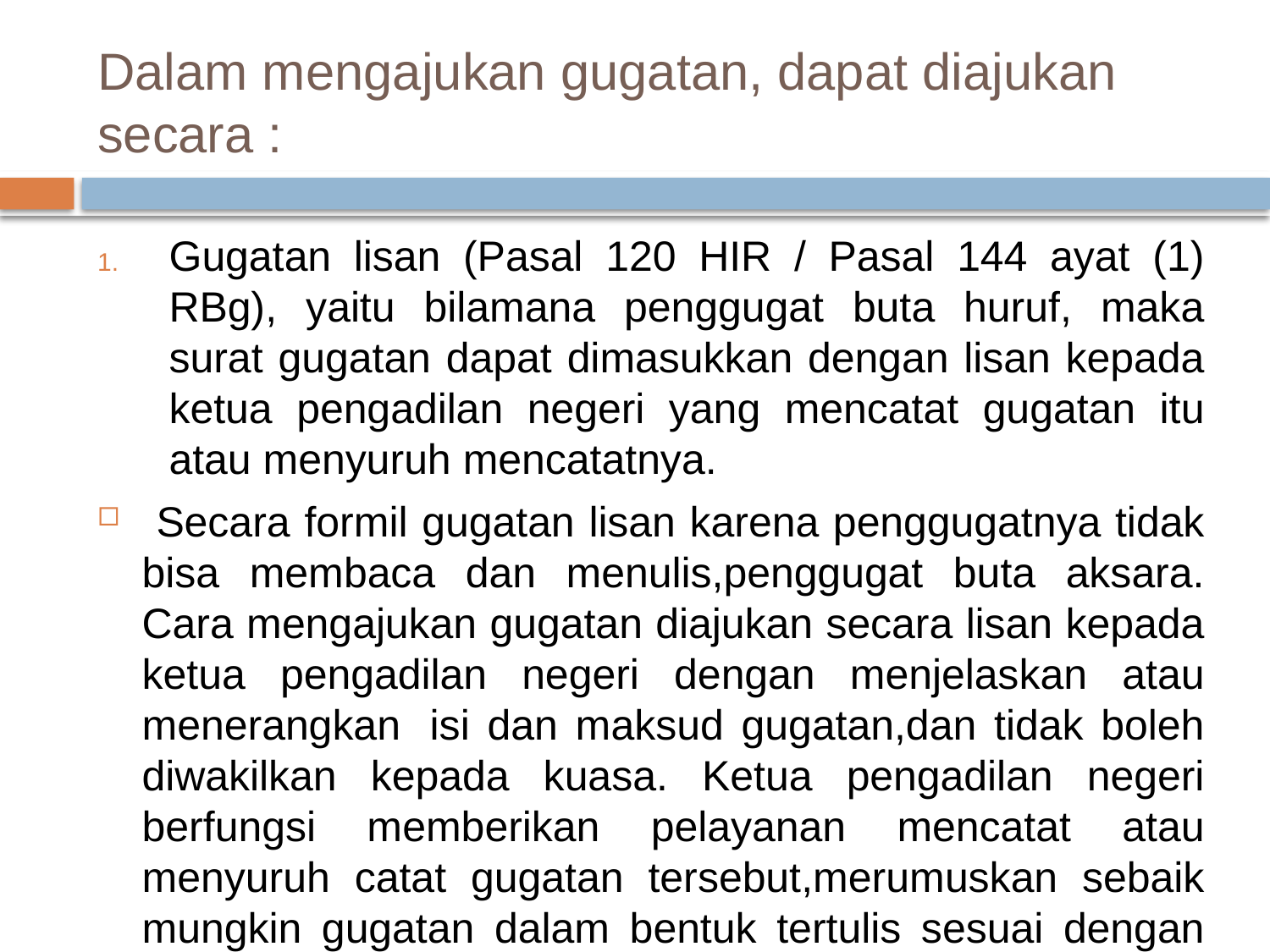

# Dalam mengajukan gugatan, dapat diajukan secara :
Gugatan lisan (Pasal 120 HIR / Pasal 144 ayat (1) RBg), yaitu bilamana penggugat buta huruf, maka surat gugatan dapat dimasukkan dengan lisan kepada ketua pengadilan negeri yang mencatat gugatan itu atau menyuruh mencatatnya.
 Secara formil gugatan lisan karena penggugatnya tidak bisa membaca dan menulis,penggugat buta aksara. Cara mengajukan gugatan diajukan secara lisan kepada ketua pengadilan negeri dengan menjelaskan atau menerangkan  isi dan maksud gugatan,dan tidak boleh diwakilkan kepada kuasa. Ketua pengadilan negeri berfungsi memberikan pelayanan mencatat atau menyuruh catat gugatan tersebut,merumuskan sebaik mungkin gugatan dalam bentuk tertulis sesuai dengan yang diterangkan penggugat.